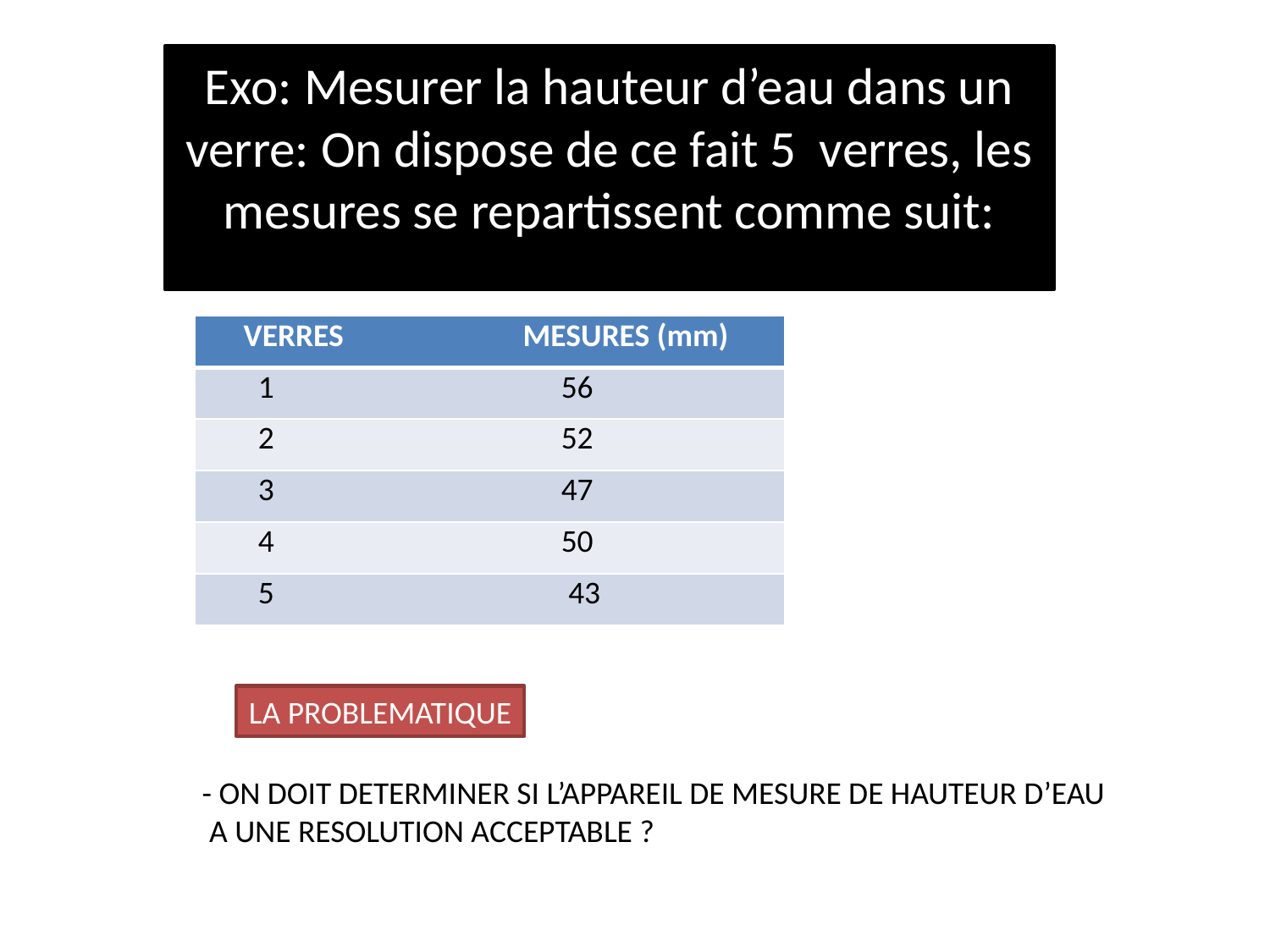

Exo: Mesurer la hauteur d’eau dans un verre: On dispose de ce fait 5  verres, les mesures se repartissent comme suit:
| VERRES MESURES (mm) |
| --- |
| 1 56 |
| 2 52 |
| 3 47 |
| 4 50 |
| 5 43 |
LA PROBLEMATIQUE
- ON DOIT DETERMINER SI L’APPAREIL DE MESURE DE HAUTEUR D’EAU
 A UNE RESOLUTION ACCEPTABLE ?